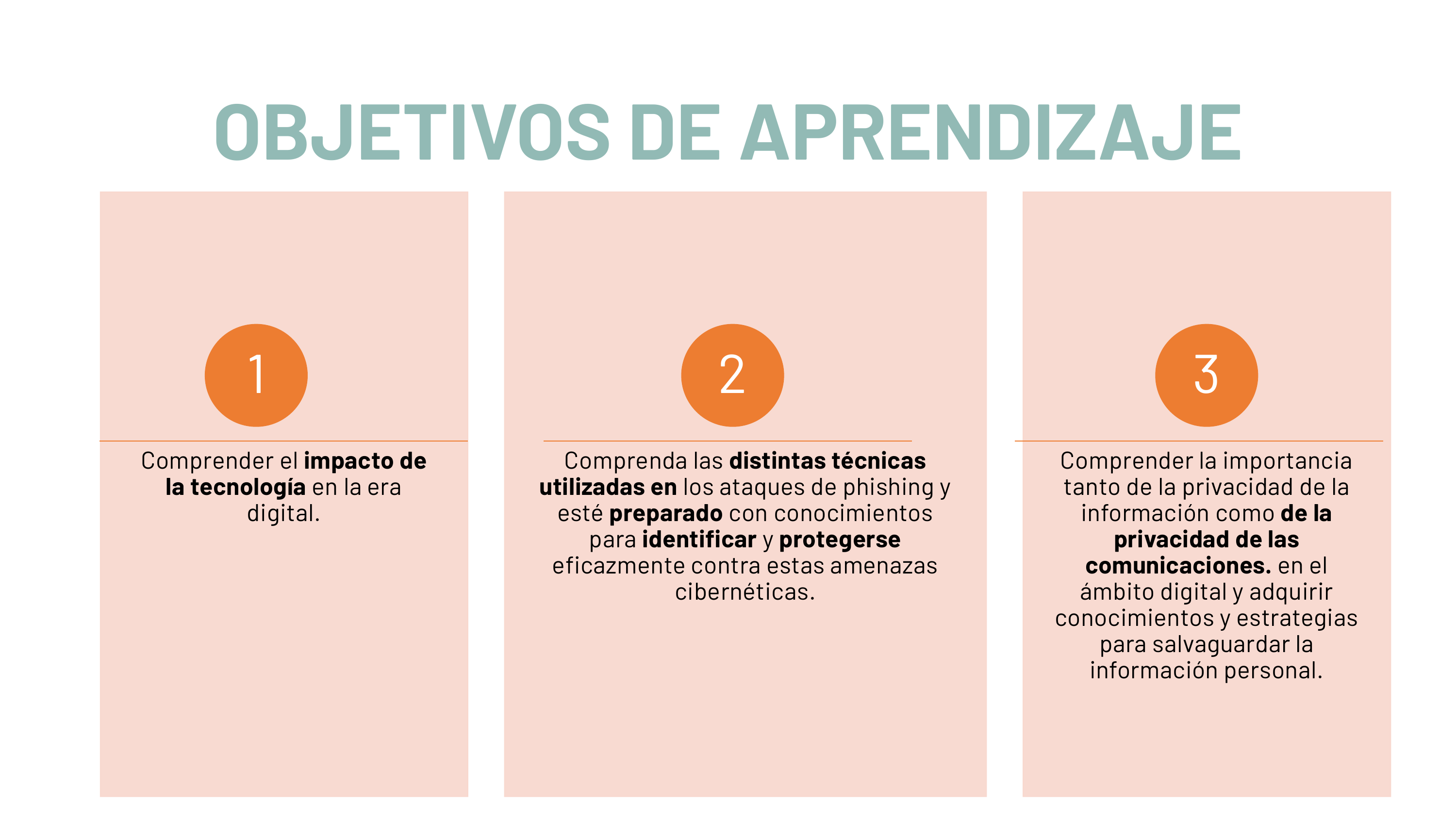

# OBJETIVOS DE APRENDIZAJE
Comprender el impacto de la tecnología en la era digital.
1
Comprenda las distintas técnicas utilizadas en los ataques de phishing y esté preparado con conocimientos para identificar y protegerse eficazmente contra estas amenazas cibernéticas.
2
Comprender la importancia tanto de la privacidad de la información como de la privacidad de las comunicaciones. en el ámbito digital y adquirir conocimientos y estrategias para salvaguardar la información personal.
3